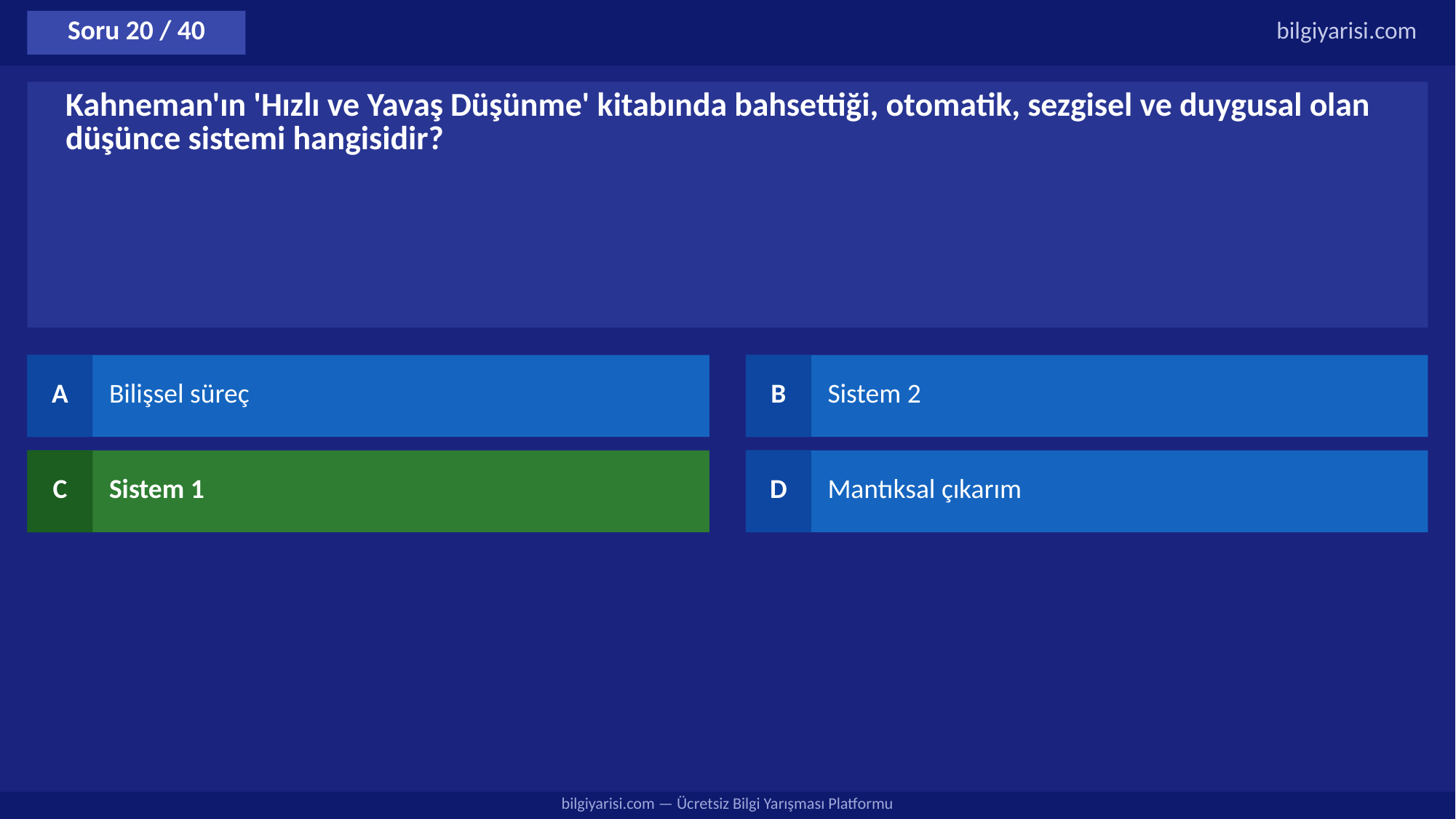

Soru 20 / 40
bilgiyarisi.com

Kahneman'ın 'Hızlı ve Yavaş Düşünme' kitabında bahsettiği, otomatik, sezgisel ve duygusal olan düşünce sistemi hangisidir?

A
Bilişsel süreç

B
Sistem 2

C
Sistem 1

D
Mantıksal çıkarım
bilgiyarisi.com — Ücretsiz Bilgi Yarışması Platformu